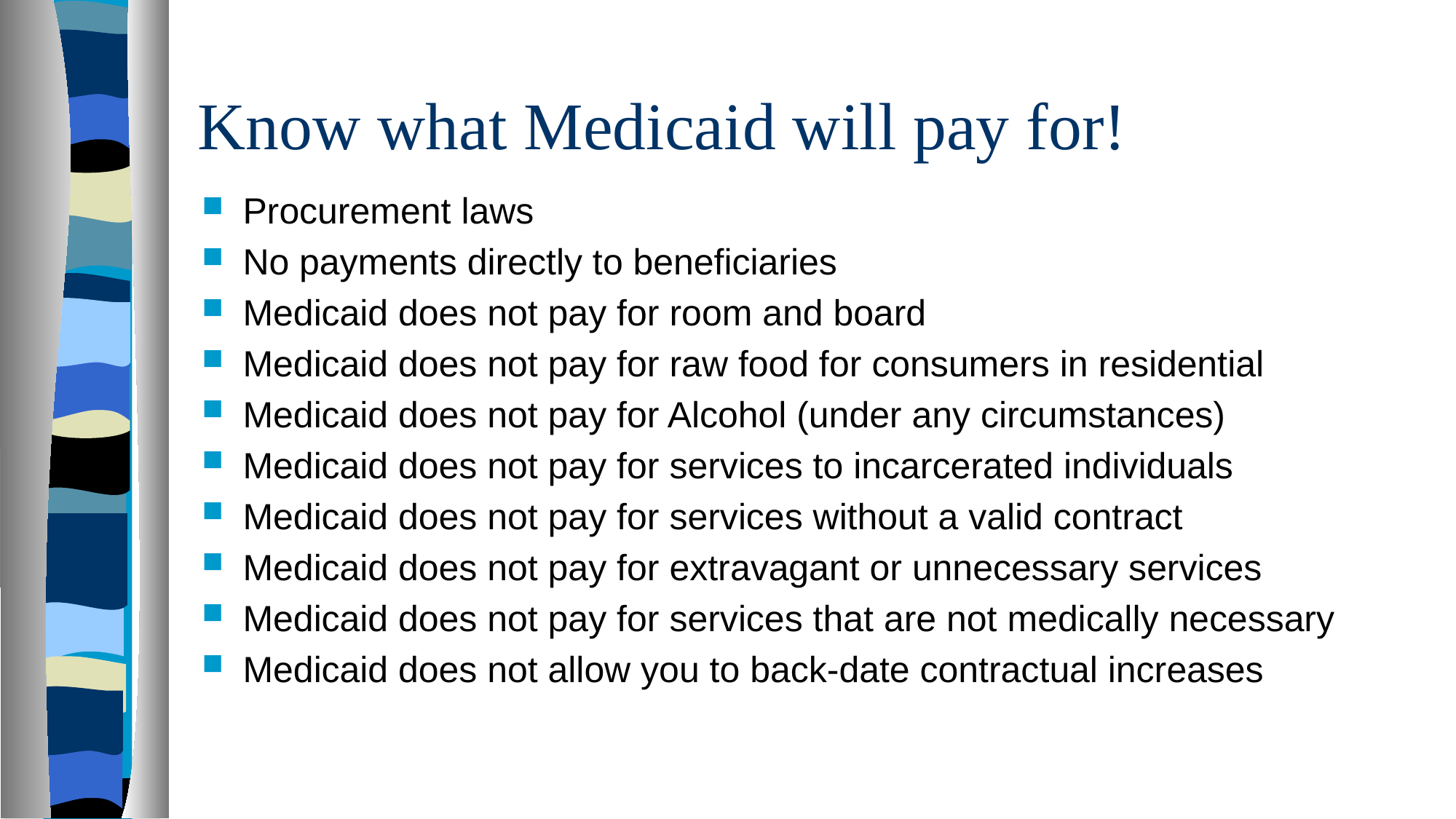

# Know what Medicaid will pay for!
Procurement laws
No payments directly to beneficiaries
Medicaid does not pay for room and board
Medicaid does not pay for raw food for consumers in residential
Medicaid does not pay for Alcohol (under any circumstances)
Medicaid does not pay for services to incarcerated individuals
Medicaid does not pay for services without a valid contract
Medicaid does not pay for extravagant or unnecessary services
Medicaid does not pay for services that are not medically necessary
Medicaid does not allow you to back-date contractual increases